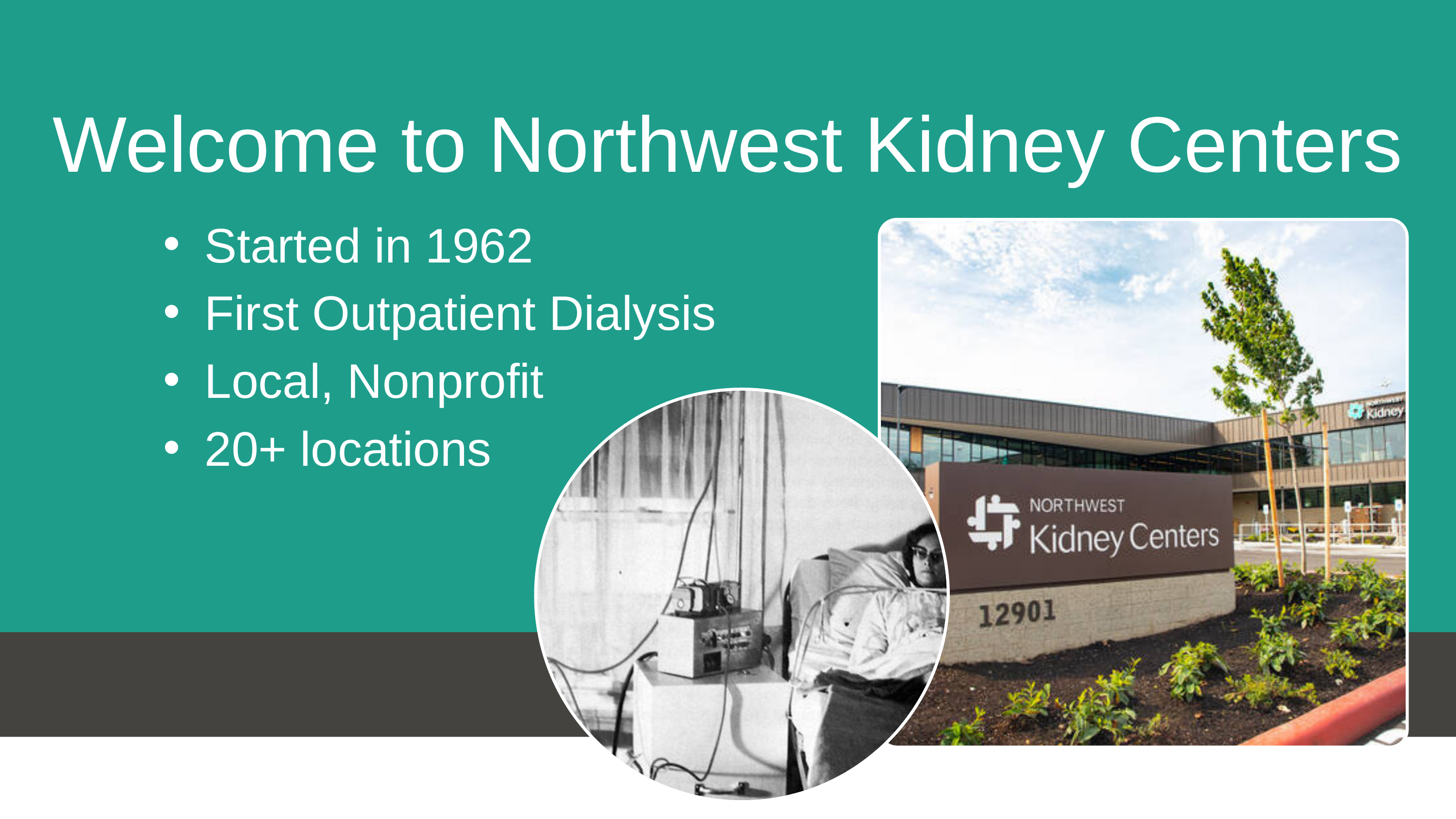

Welcome to Northwest Kidney Centers
Started in 1962
First Outpatient Dialysis
Local, Nonprofit
20+ locations